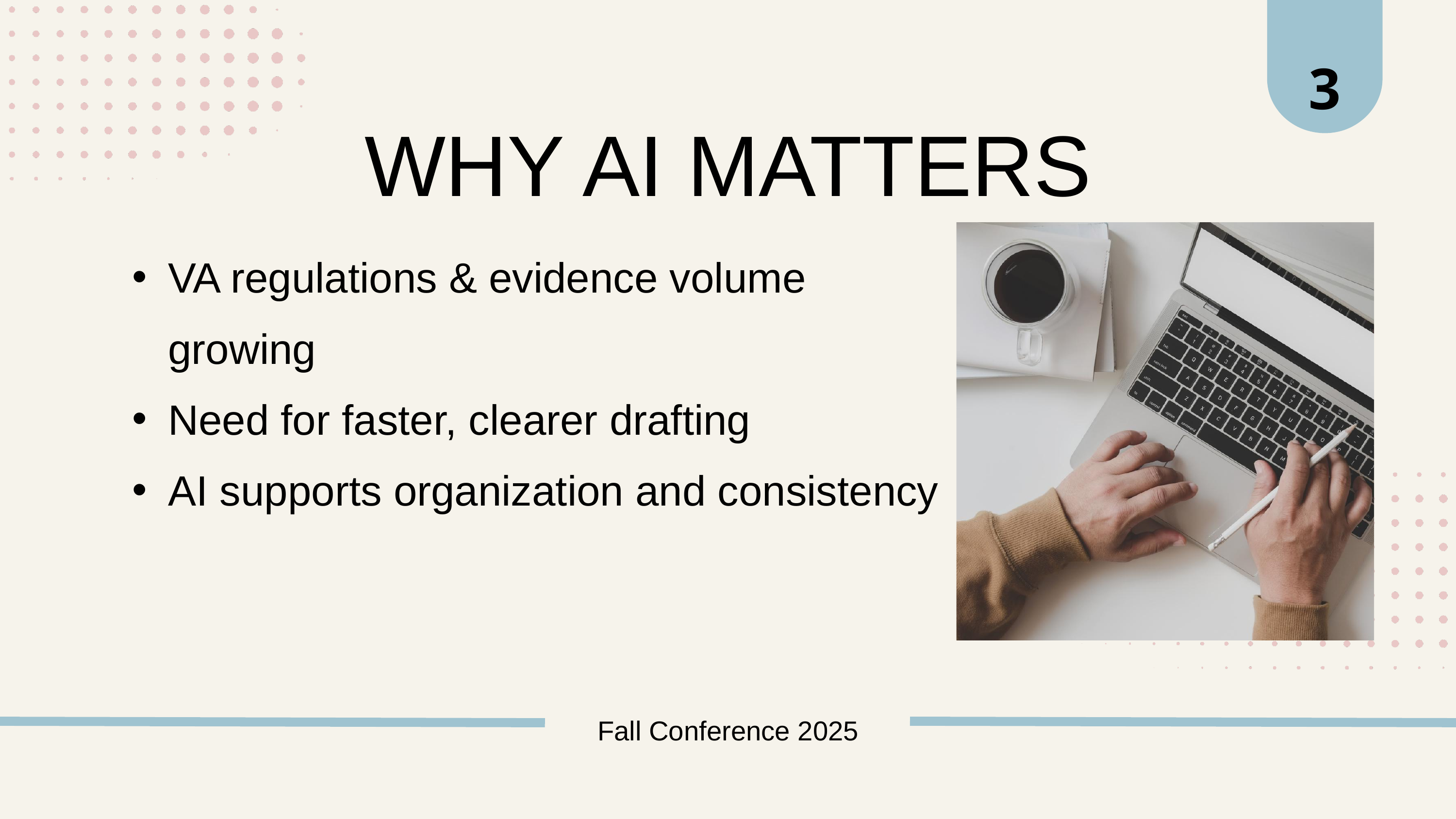

3
WHY AI MATTERS

VA regulations & evidence volume growing
Need for faster, clearer drafting
AI supports organization and consistency

Fall Conference 2025